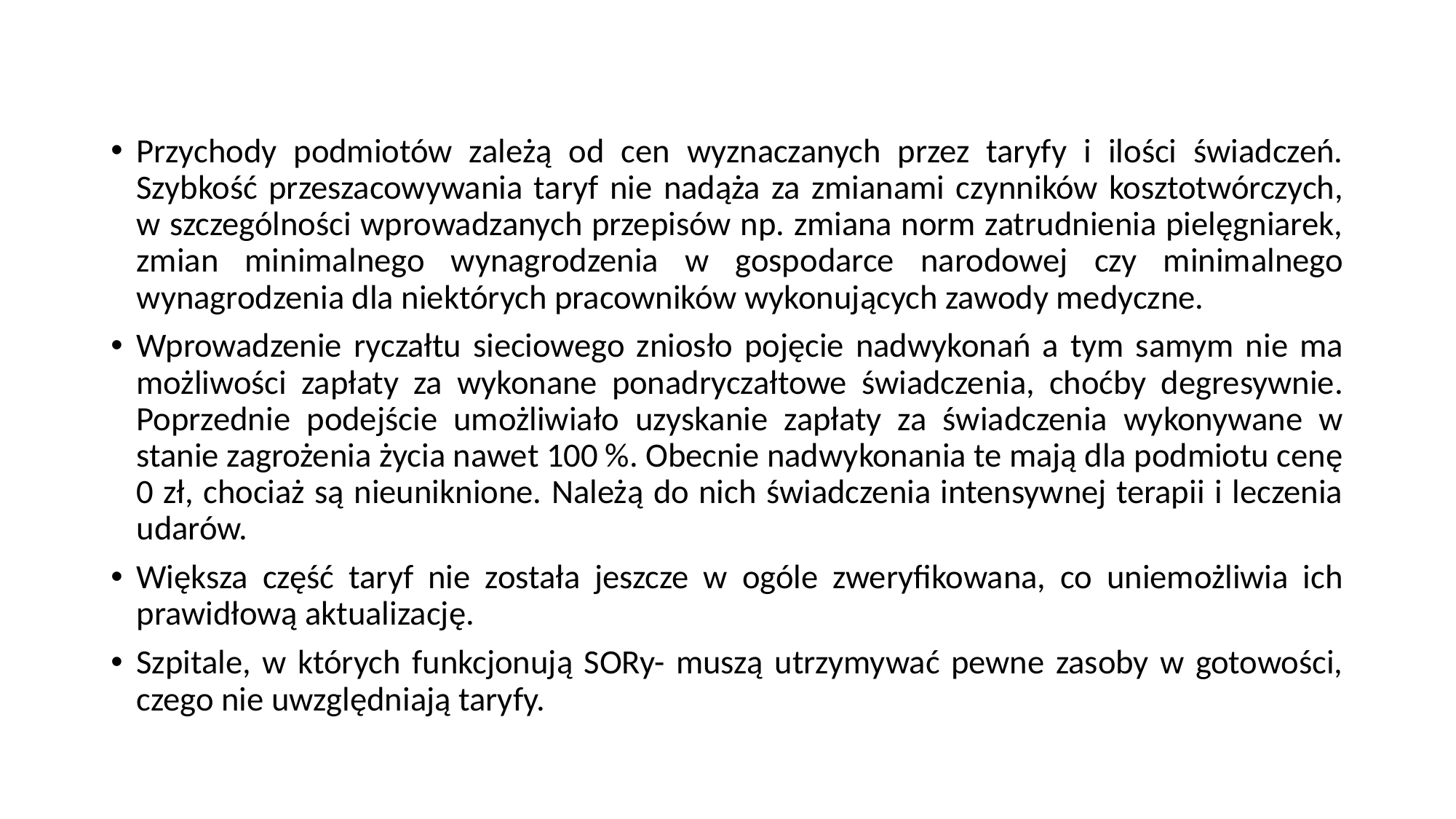

#
Przychody podmiotów zależą od cen wyznaczanych przez taryfy i ilości świadczeń. Szybkość przeszacowywania taryf nie nadąża za zmianami czynników kosztotwórczych, w szczególności wprowadzanych przepisów np. zmiana norm zatrudnienia pielęgniarek, zmian minimalnego wynagrodzenia w gospodarce narodowej czy minimalnego wynagrodzenia dla niektórych pracowników wykonujących zawody medyczne.
Wprowadzenie ryczałtu sieciowego zniosło pojęcie nadwykonań a tym samym nie ma możliwości zapłaty za wykonane ponadryczałtowe świadczenia, choćby degresywnie. Poprzednie podejście umożliwiało uzyskanie zapłaty za świadczenia wykonywane w stanie zagrożenia życia nawet 100 %. Obecnie nadwykonania te mają dla podmiotu cenę 0 zł, chociaż są nieuniknione. Należą do nich świadczenia intensywnej terapii i leczenia udarów.
Większa część taryf nie została jeszcze w ogóle zweryfikowana, co uniemożliwia ich prawidłową aktualizację.
Szpitale, w których funkcjonują SORy- muszą utrzymywać pewne zasoby w gotowości, czego nie uwzględniają taryfy.